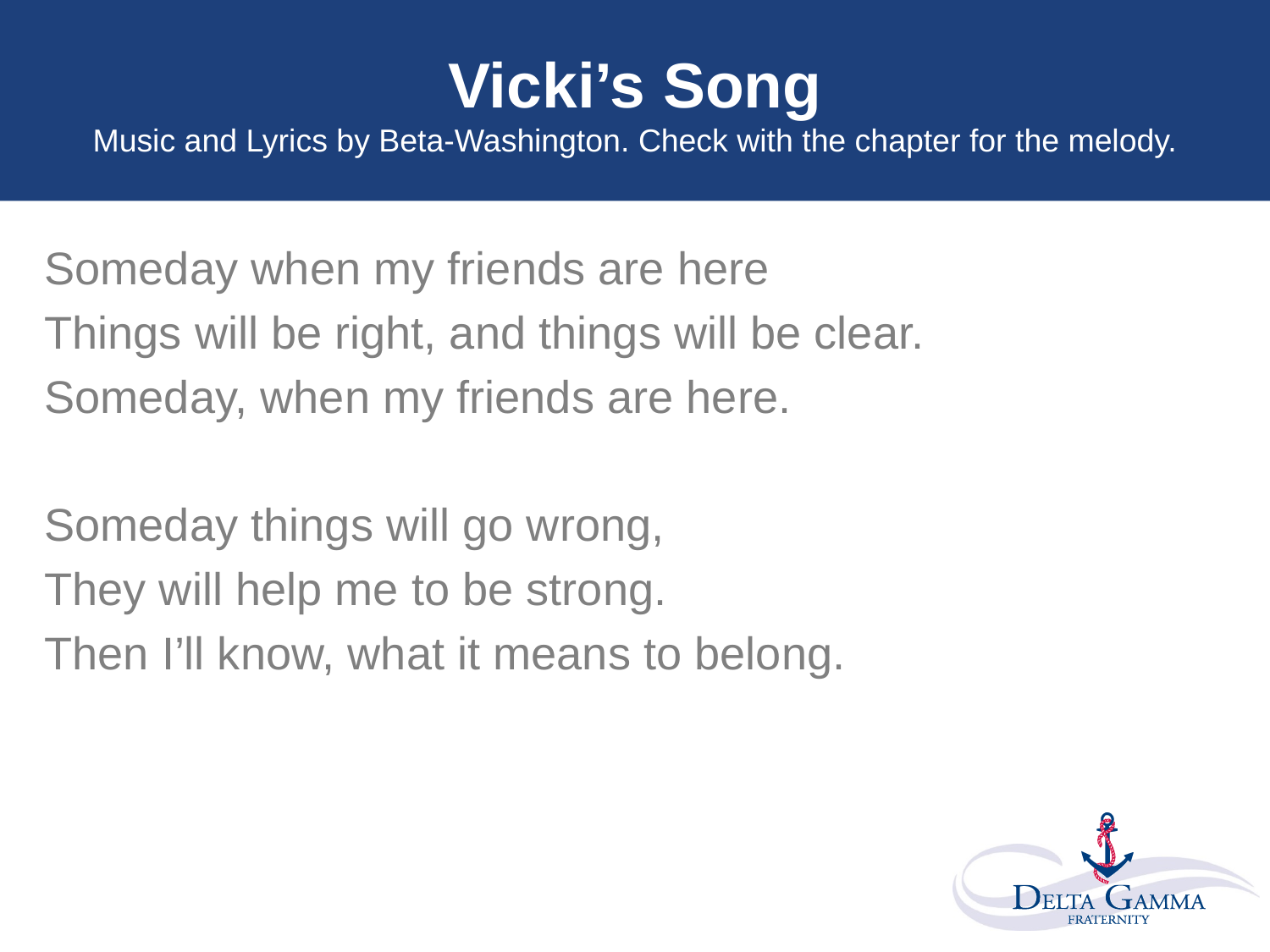

# Vicki’s Song Music and Lyrics by Beta-Washington. Check with the chapter for the melody.
Someday when my friends are here
Things will be right, and things will be clear.
Someday, when my friends are here.

Someday things will go wrong,
They will help me to be strong.
Then I’ll know, what it means to belong.